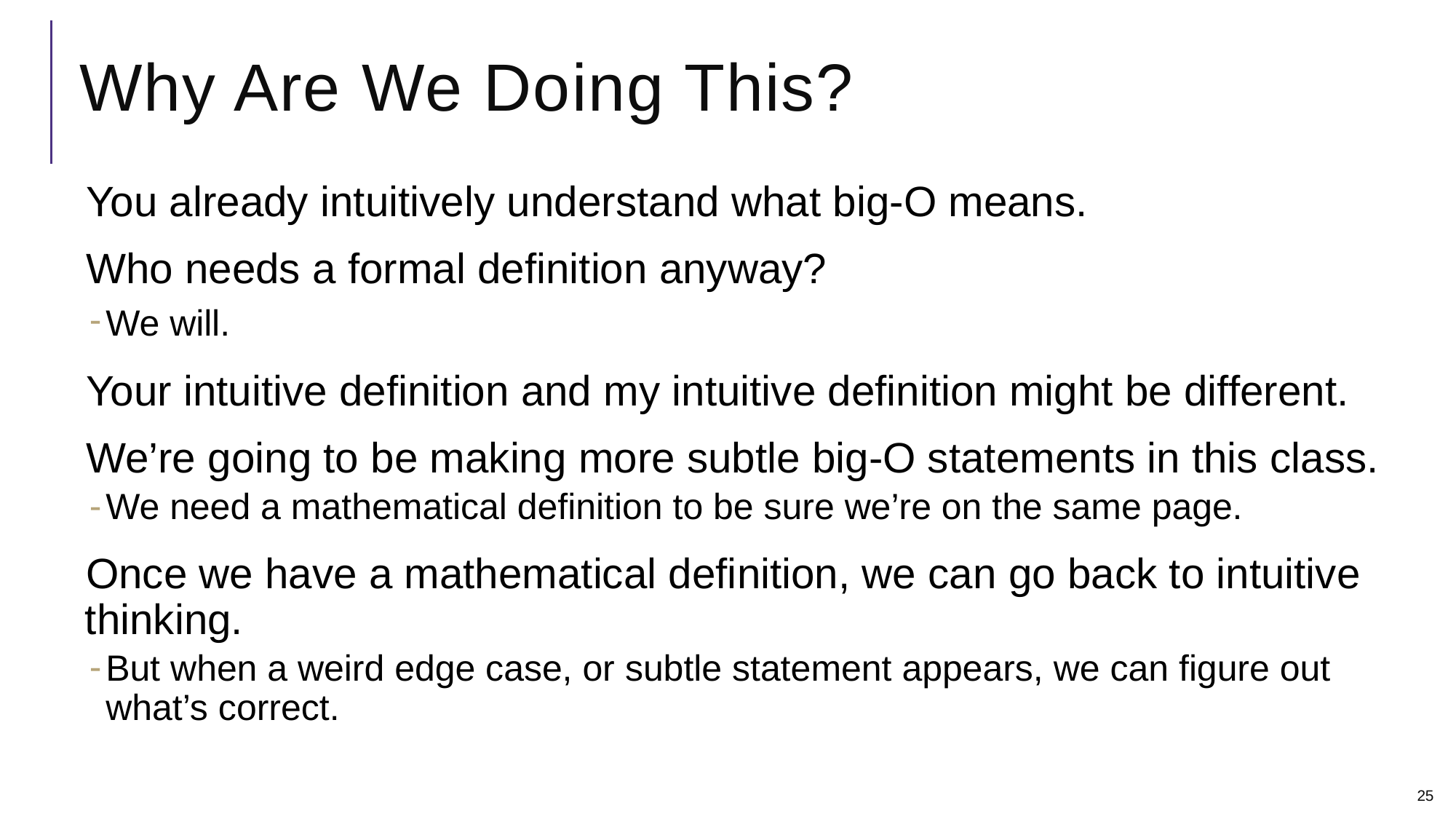

# Why Are We Doing This?
You already intuitively understand what big-O means.
Who needs a formal definition anyway?
We will.
Your intuitive definition and my intuitive definition might be different.
We’re going to be making more subtle big-O statements in this class.
We need a mathematical definition to be sure we’re on the same page.
Once we have a mathematical definition, we can go back to intuitive thinking.
But when a weird edge case, or subtle statement appears, we can figure out what’s correct.
25